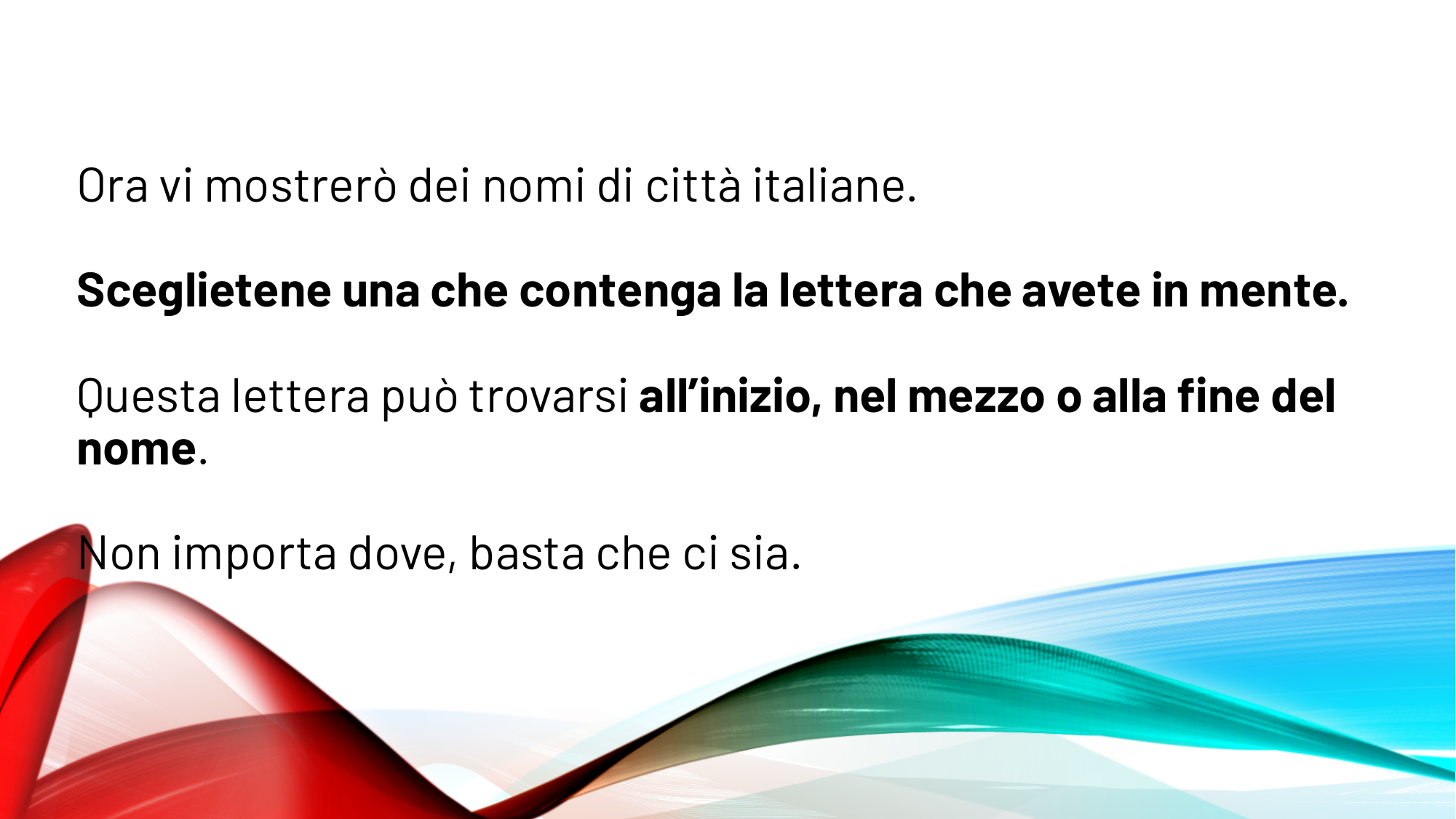

# Ora vi mostrerò dei nomi di città italiane. Sceglietene una che contenga la lettera che avete in mente. Questa lettera può trovarsi all’inizio, nel mezzo o alla fine del nome. Non importa dove, basta che ci sia.